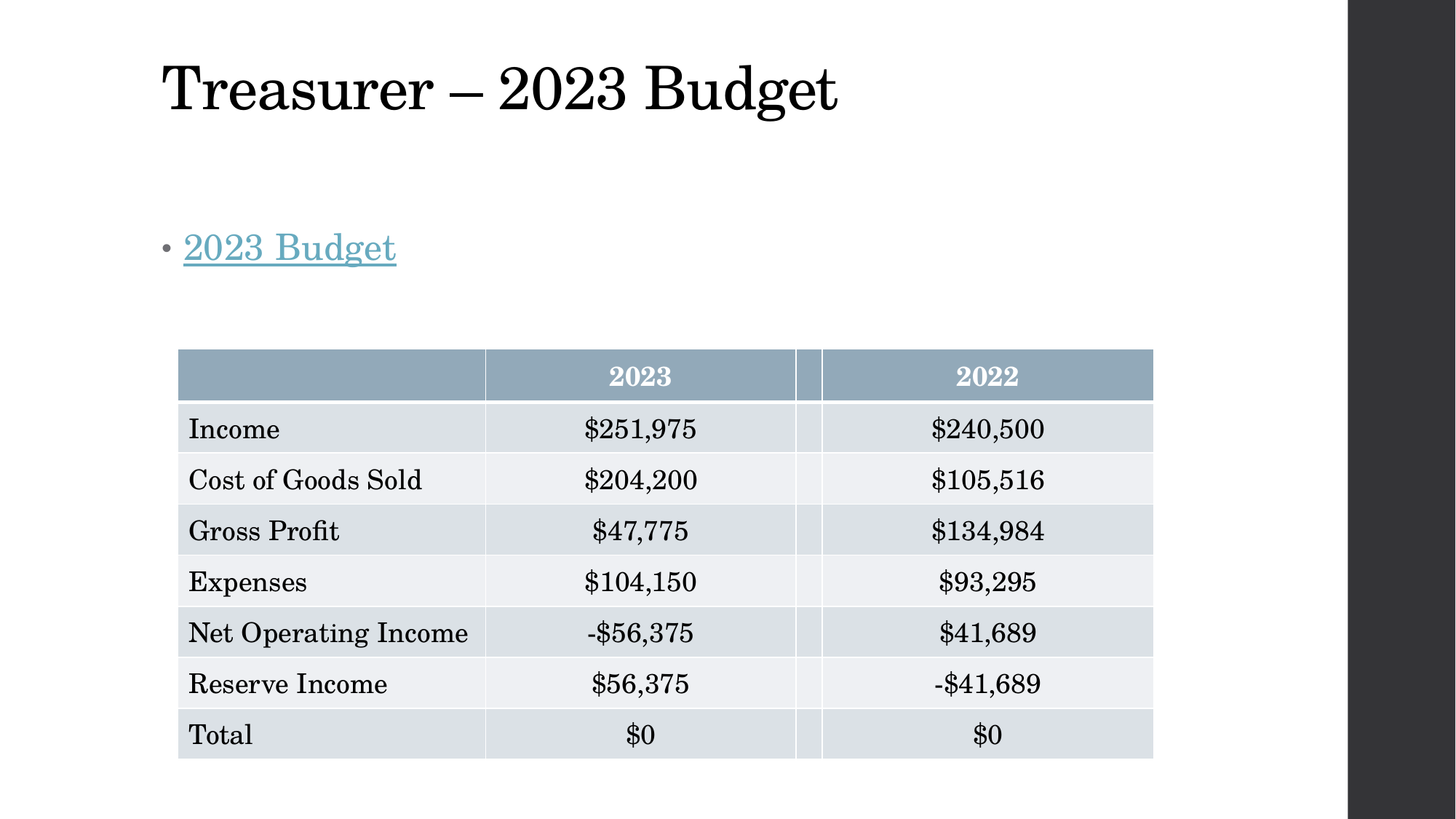

# Treasurer – 2023 Budget
2023 Budget
|  | 2023 |  | 2022 |
| --- | --- | --- | --- |
| Income | $251,975 |  | $240,500 |
| Cost of Goods Sold | $204,200 |  | $105,516 |
| Gross Profit | $47,775 |  | $134,984 |
| Expenses | $104,150 |  | $93,295 |
| Net Operating Income | -$56,375 |  | $41,689 |
| Reserve Income | $56,375 |  | -$41,689 |
| Total | $0 |  | $0 |